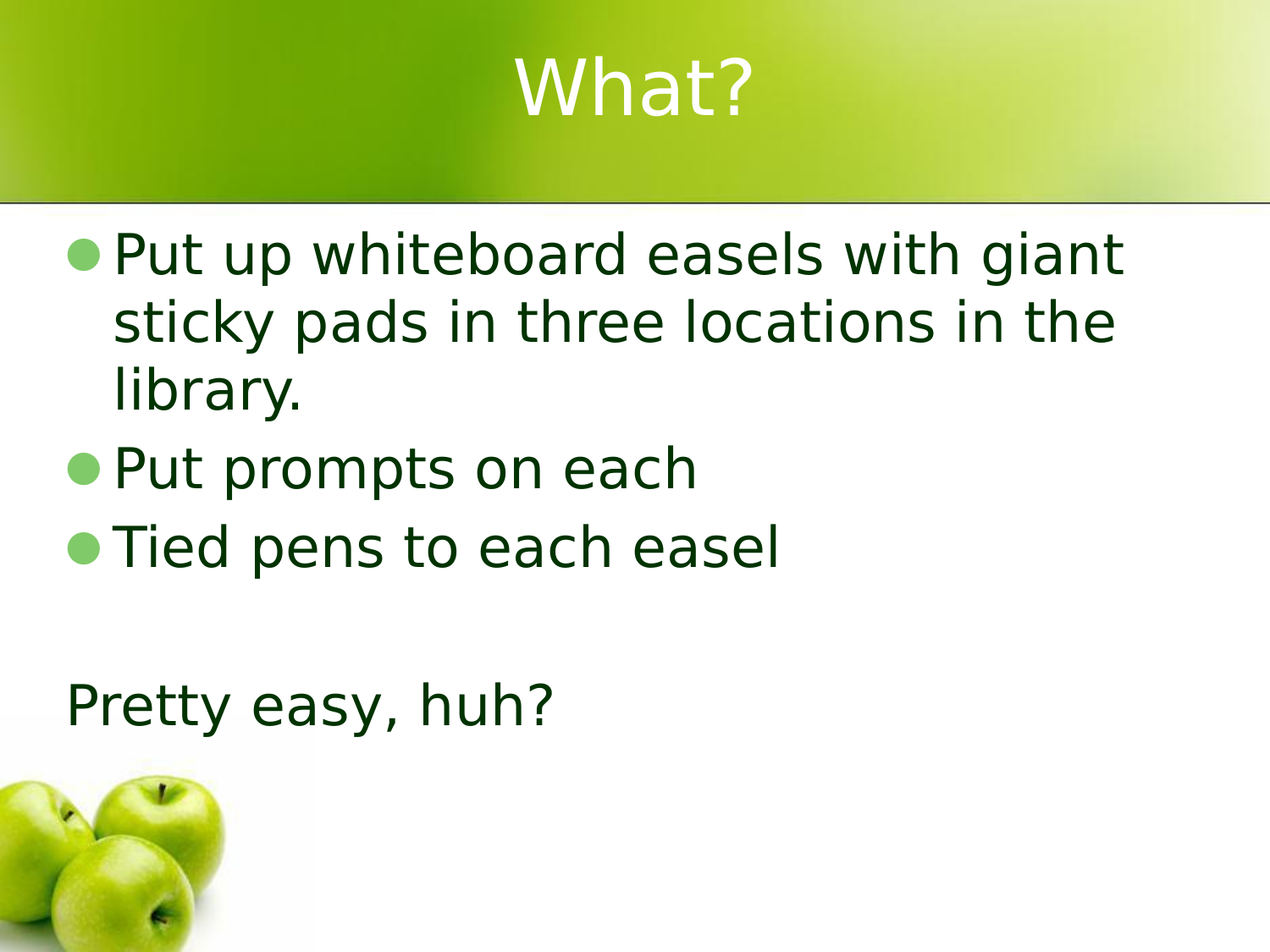

# What?
Put up whiteboard easels with giant sticky pads in three locations in the library.
Put prompts on each
Tied pens to each easel

Pretty easy, huh?